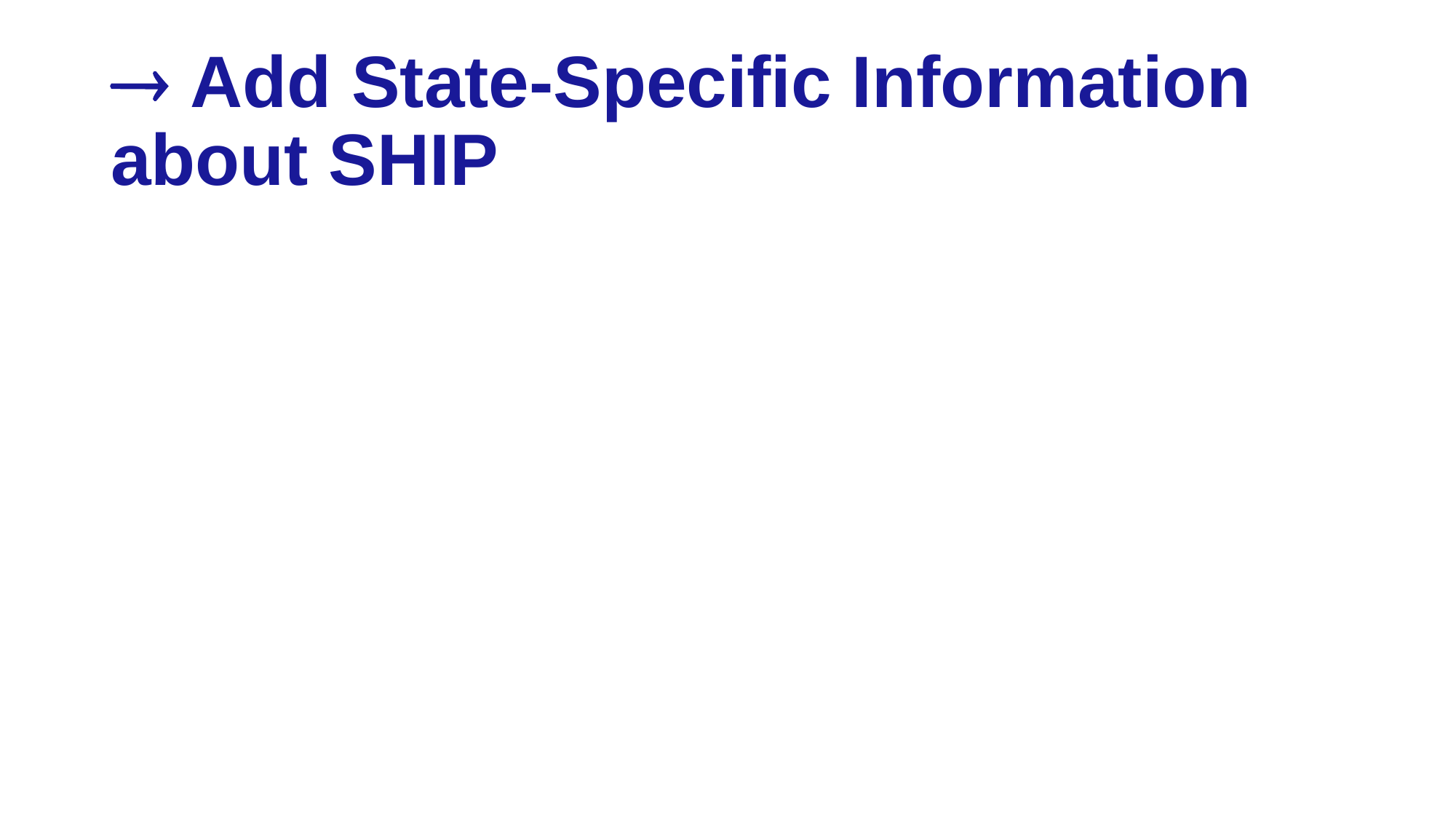

# → Add State-Specific Information about SHIP